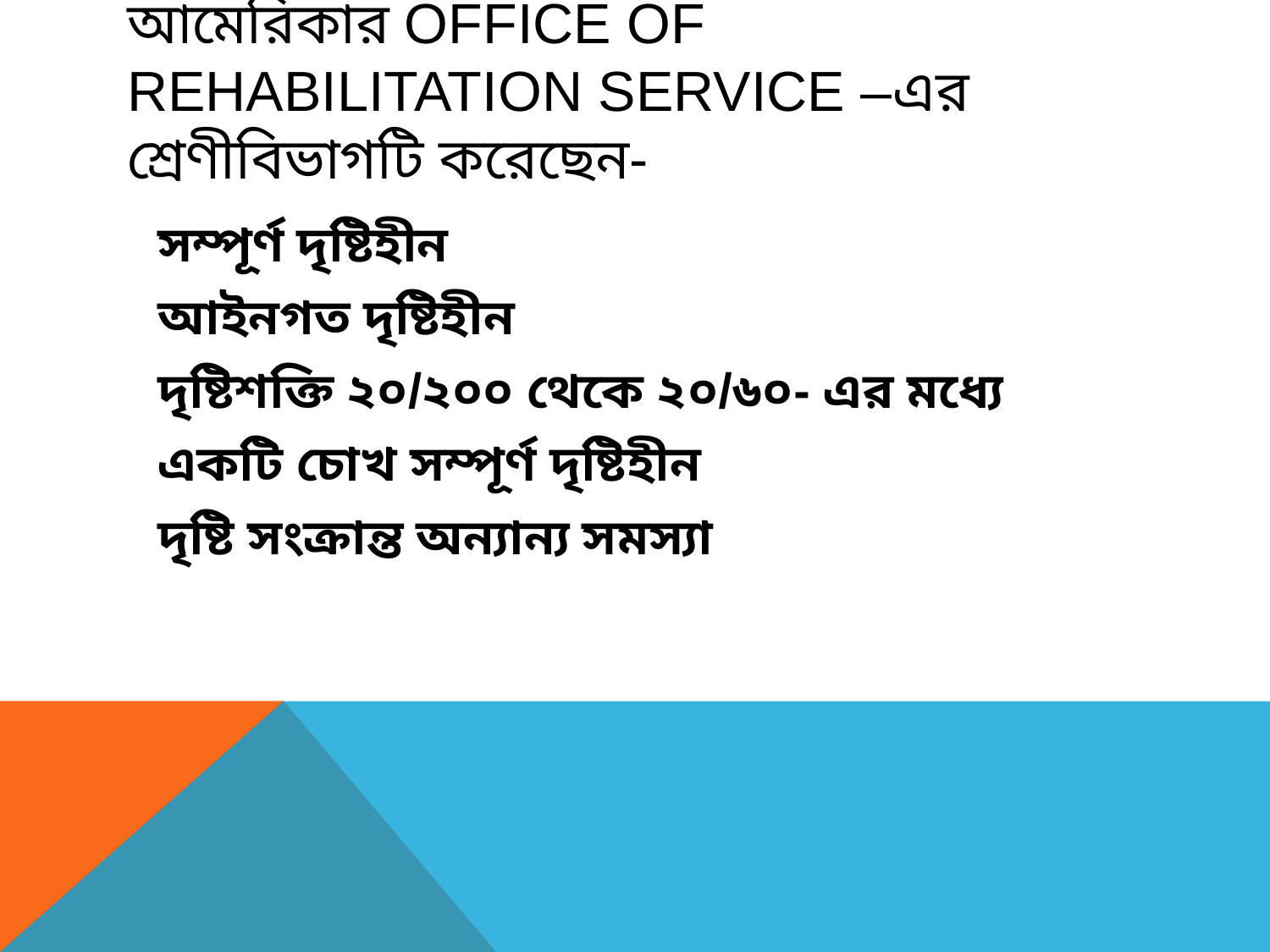

# আমেরিকার office of rehabilitation service –এর শ্রেণীবিভাগটি করেছেন-
সম্পূর্ণ দৃষ্টিহীন
আইনগত দৃষ্টিহীন
দৃষ্টিশক্তি ২০/২০০ থেকে ২০/৬০- এর মধ্যে
একটি চোখ সম্পূর্ণ দৃষ্টিহীন
দৃষ্টি সংক্রান্ত অন্যান্য সমস্যা